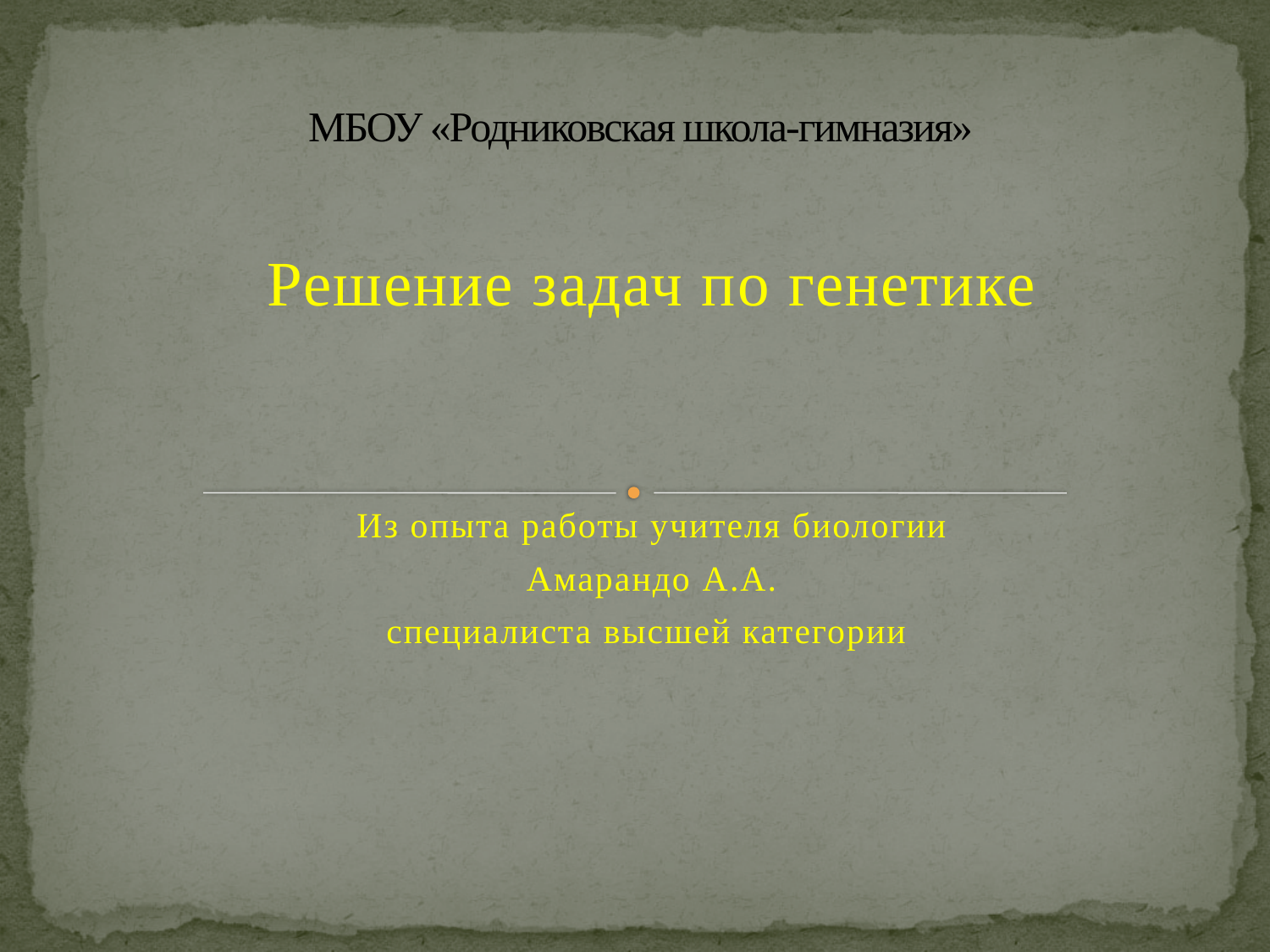

# МБОУ «Родниковская школа-гимназия»
Решение задач по генетике

Из опыта работы учителя биологии
Амарандо А.А.
специалиста высшей категории